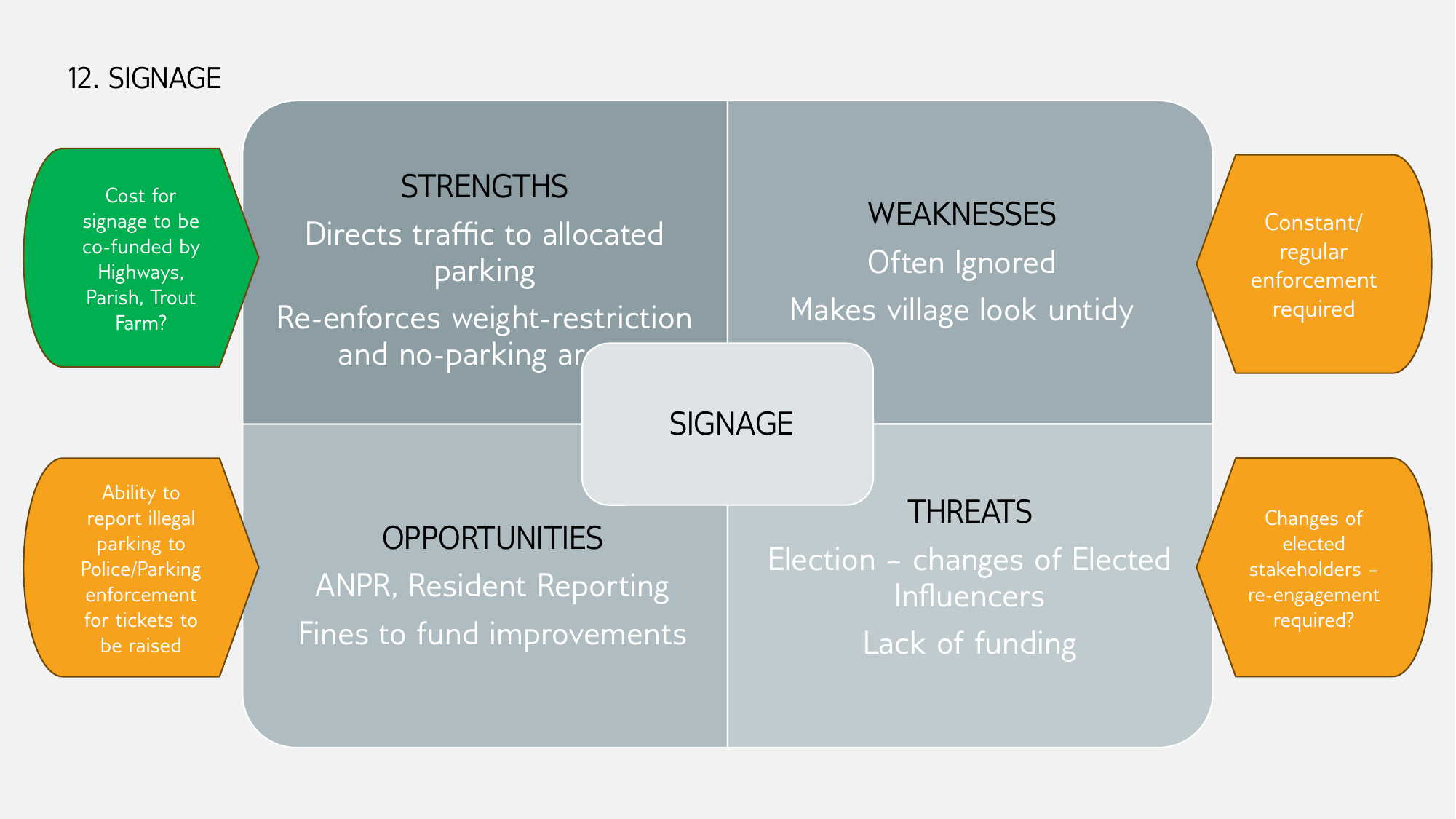

12. SIGNAGE
STRENGTHS
Directs traffic to allocated parking
Re-enforces weight-restriction and no-parking areas
WEAKNESSES
Often Ignored
Makes village look untidy
OPPORTUNITIES
ANPR, Resident Reporting
Fines to fund improvements
THREATS
Election – changes of Elected Influencers
Lack of funding
SIGNAGE
Cost for signage to be co-funded by Highways, Parish, Trout Farm?
Constant/ regular enforcement required

Ability to report illegal parking to Police/Parking enforcement for tickets to be raised
Changes of elected stakeholders – re-engagement required?